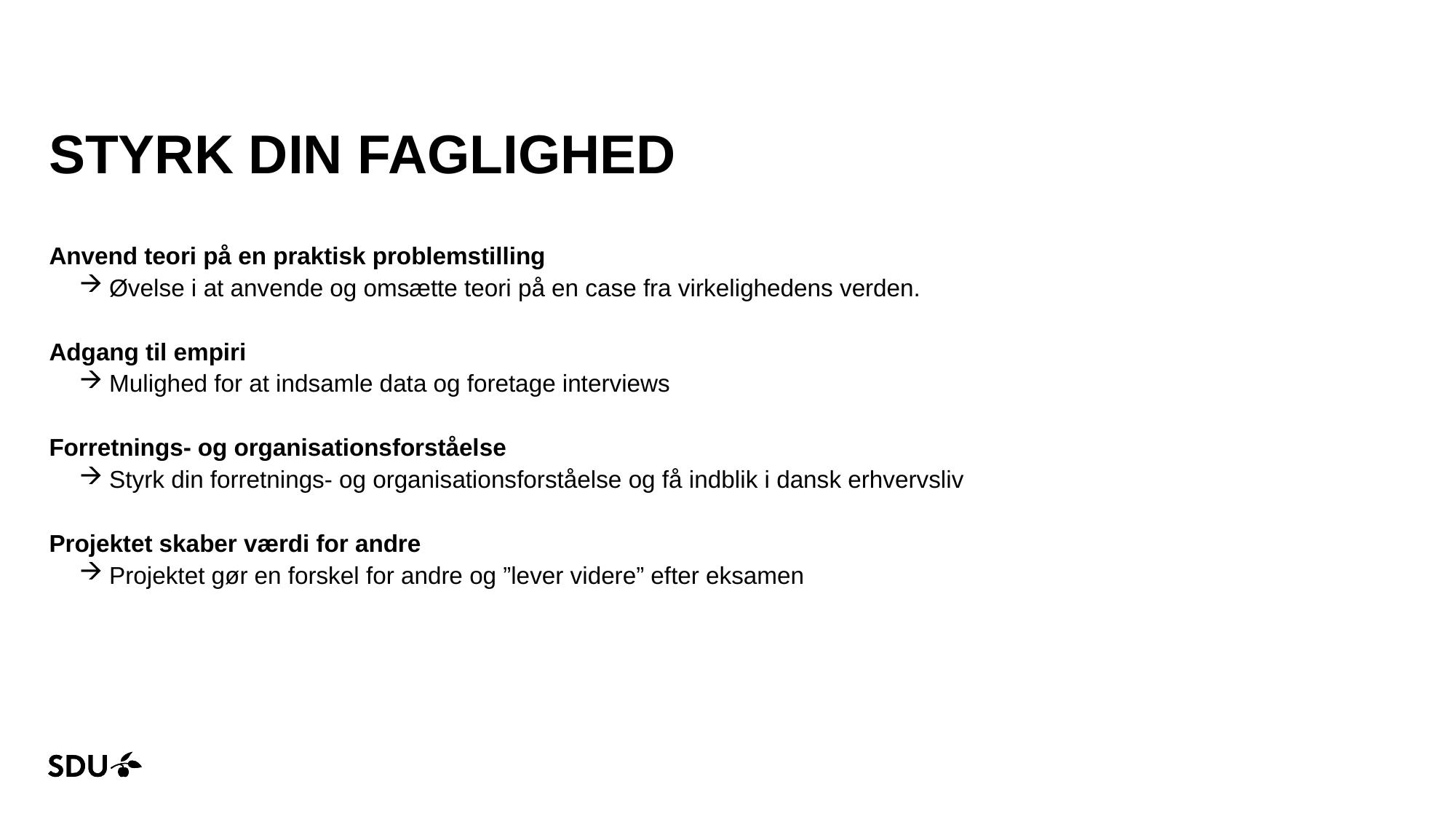

# STYRK DIN FAGLIGHED
Anvend teori på en praktisk problemstilling
Øvelse i at anvende og omsætte teori på en case fra virkelighedens verden.

Adgang til empiri
Mulighed for at indsamle data og foretage interviews

Forretnings- og organisationsforståelse
Styrk din forretnings- og organisationsforståelse og få indblik i dansk erhvervsliv

Projektet skaber værdi for andre
Projektet gør en forskel for andre og ”lever videre” efter eksamen

09-11-2023
6